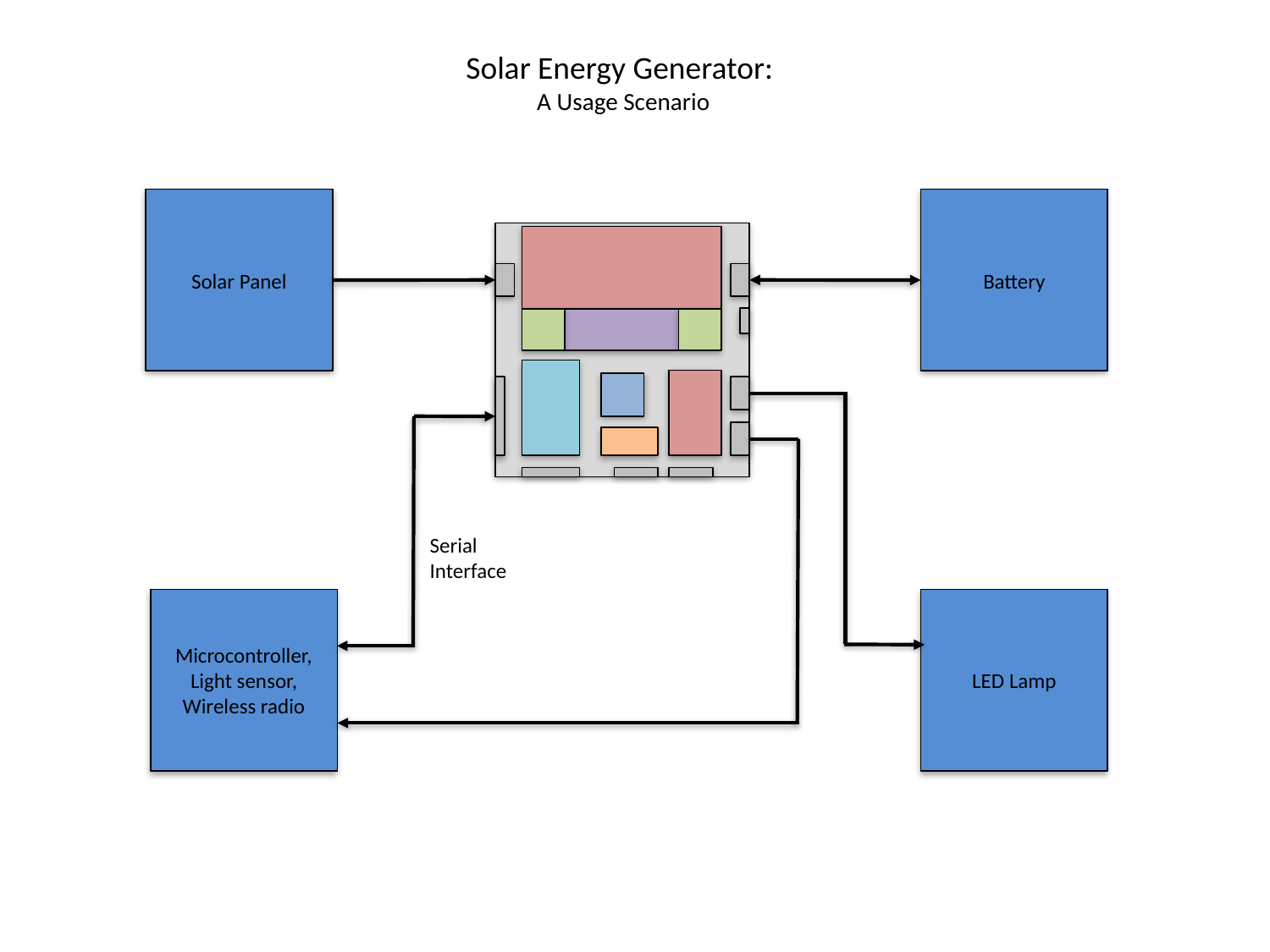

Solar Energy Generator:
A Usage Scenario
Solar Panel
Battery

Serial Interface
Microcontroller, Light sensor, Wireless radio
LED Lamp